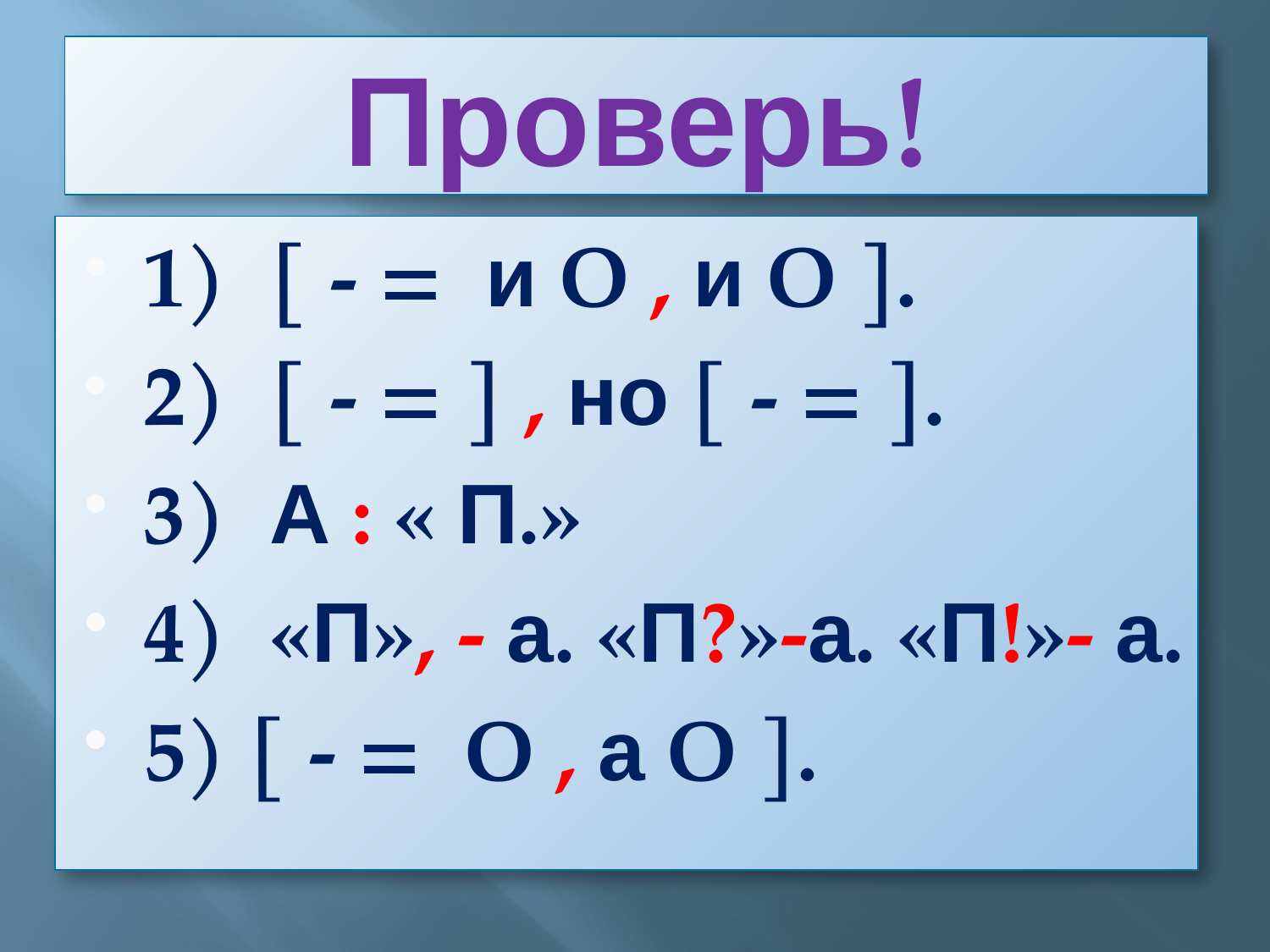

# Проверь!
1)  [ - =  и O , и O ].
2)  [ - = ] , но [ - = ].
3)  А : « П.»
4)  «П», - а. «П?»-а. «П!»- а.
5) [ - =  O , а O ].